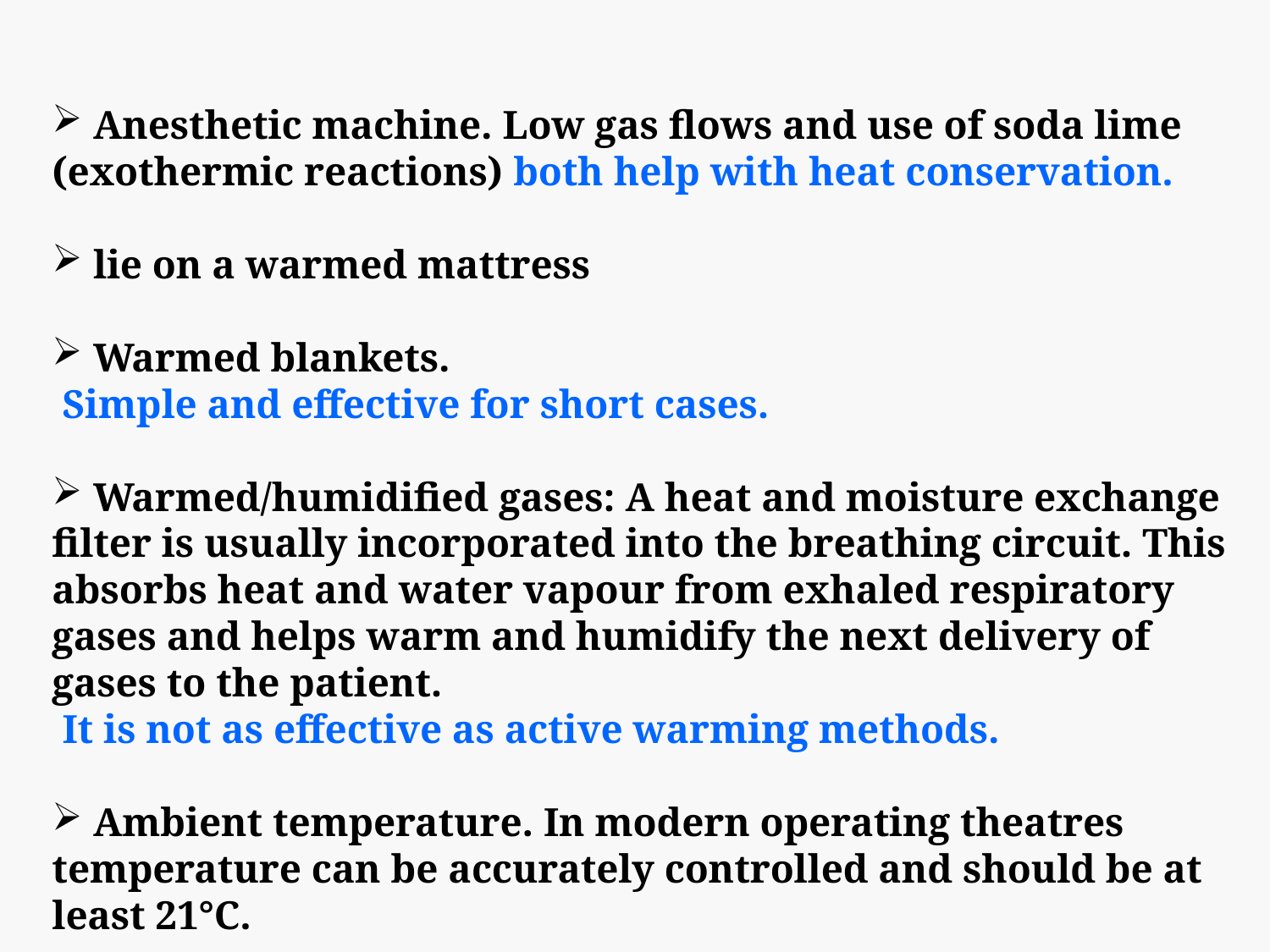

Anesthetic machine. Low gas flows and use of soda lime (exothermic reactions) both help with heat conservation.

 lie on a warmed mattress

 Warmed blankets.
 Simple and effective for short cases.

 Warmed/humidified gases: A heat and moisture exchange filter is usually incorporated into the breathing circuit. This absorbs heat and water vapour from exhaled respiratory gases and helps warm and humidify the next delivery of gases to the patient.
 It is not as effective as active warming methods.

 Ambient temperature. In modern operating theatres temperature can be accurately controlled and should be at least 21°C.